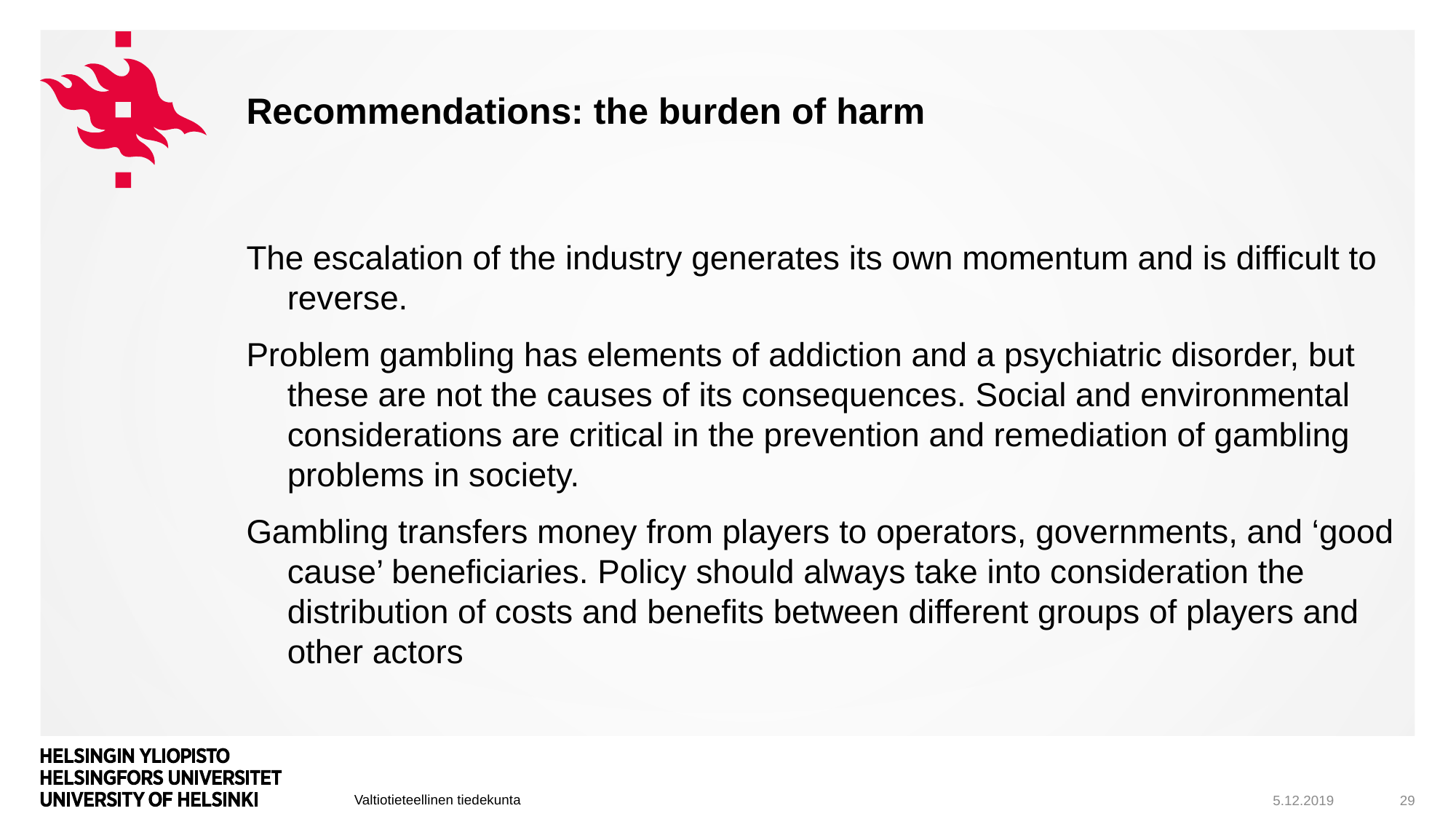

# Recommendations: the burden of harm
The escalation of the industry generates its own momentum and is difficult to reverse.
Problem gambling has elements of addiction and a psychiatric disorder, but these are not the causes of its consequences. Social and environmental considerations are critical in the prevention and remediation of gambling problems in society.
Gambling transfers money from players to operators, governments, and ‘good cause’ beneficiaries. Policy should always take into consideration the distribution of costs and benefits between different groups of players and other actors

5.12.2019
29